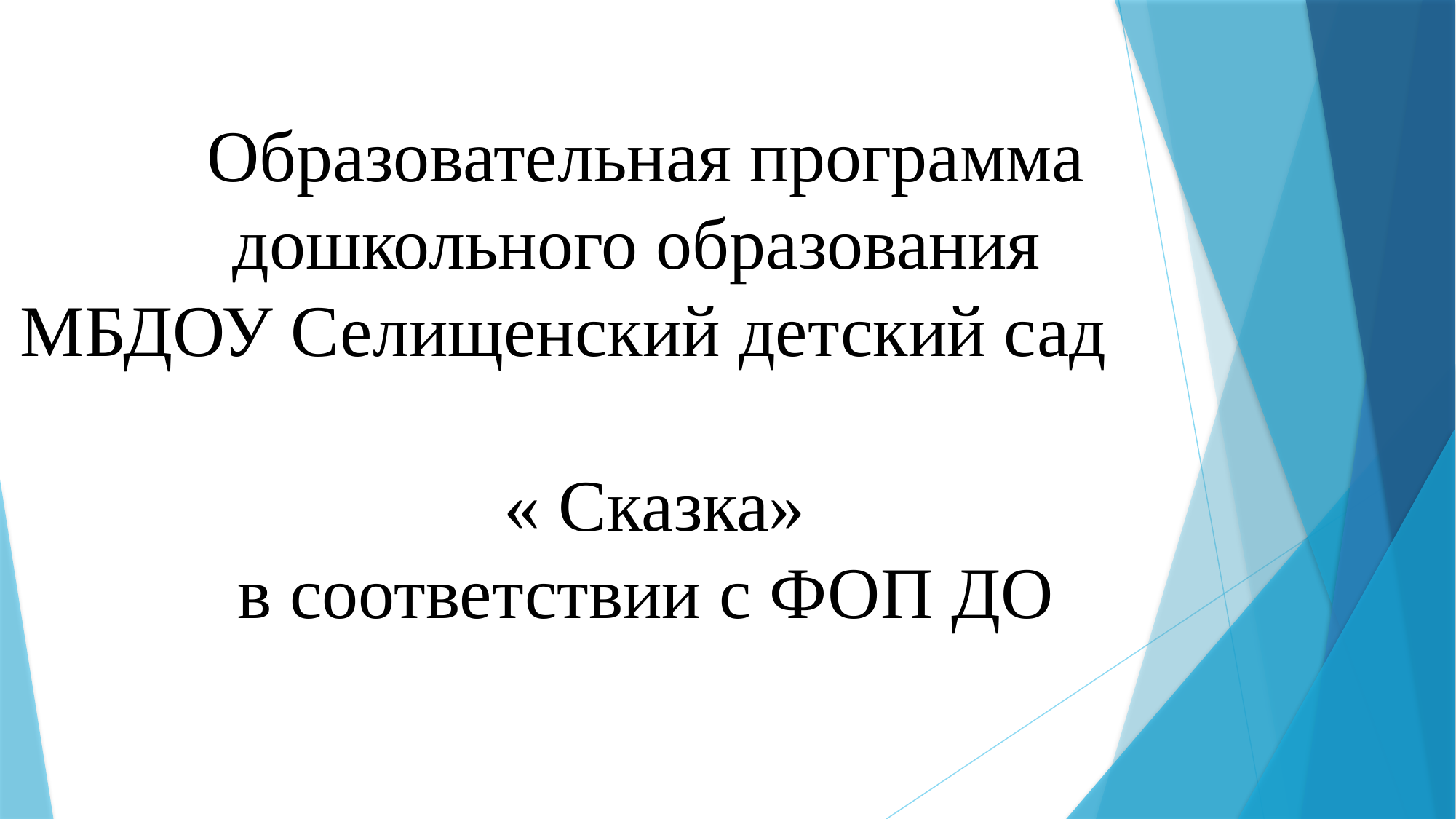

# Образовательная программа дошкольного образования МБДОУ Селищенский детский сад « Сказка» в соответствии с ФОП ДО